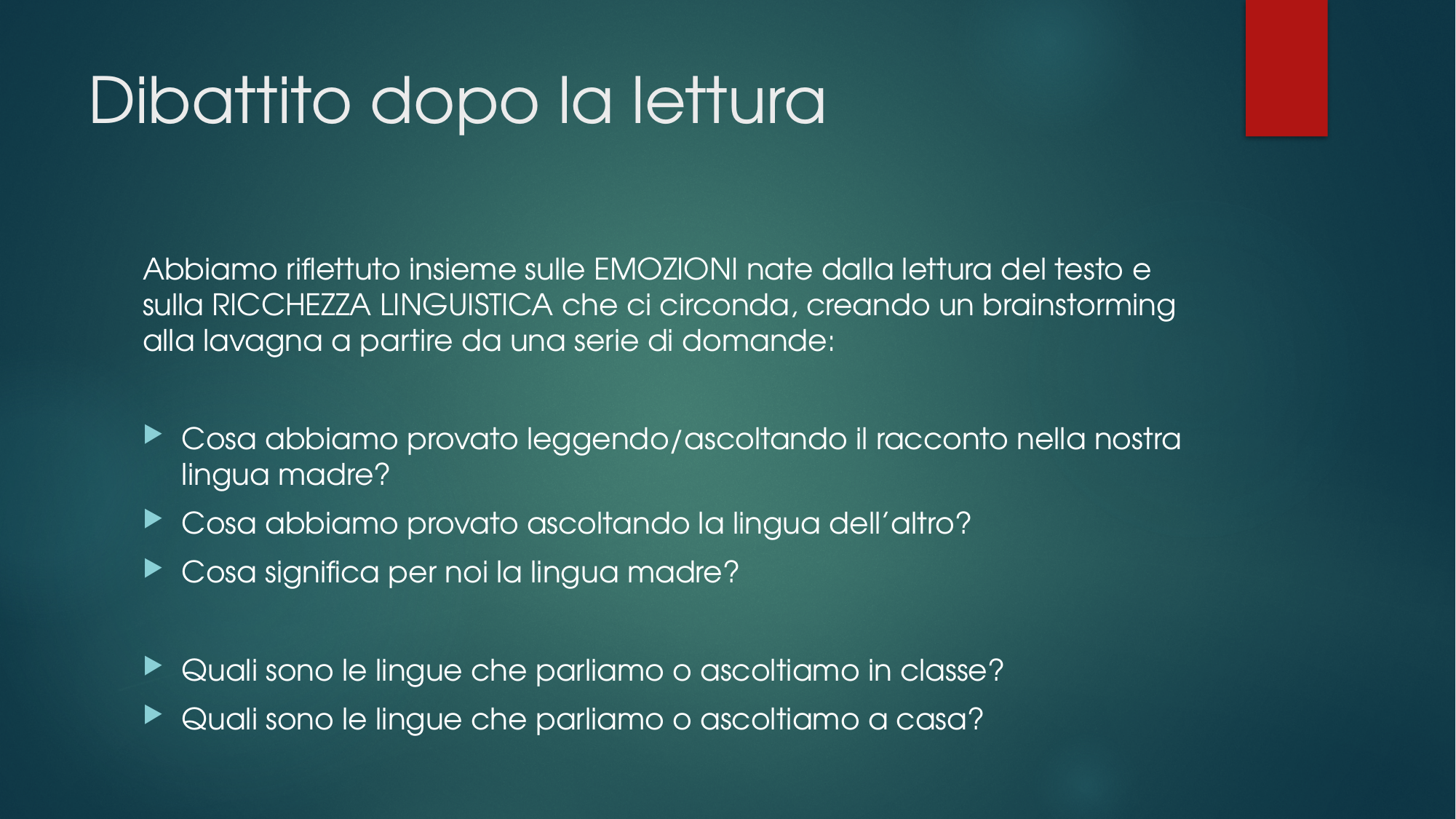

# Dibattito dopo la lettura
Abbiamo riflettuto insieme sulle EMOZIONI nate dalla lettura del testo e sulla RICCHEZZA LINGUISTICA che ci circonda, creando un brainstorming alla lavagna a partire da una serie di domande:

Cosa abbiamo provato leggendo/ascoltando il racconto nella nostra lingua madre?
Cosa abbiamo provato ascoltando la lingua dell’altro?
Cosa significa per noi la lingua madre?

Quali sono le lingue che parliamo o ascoltiamo in classe?
Quali sono le lingue che parliamo o ascoltiamo a casa?